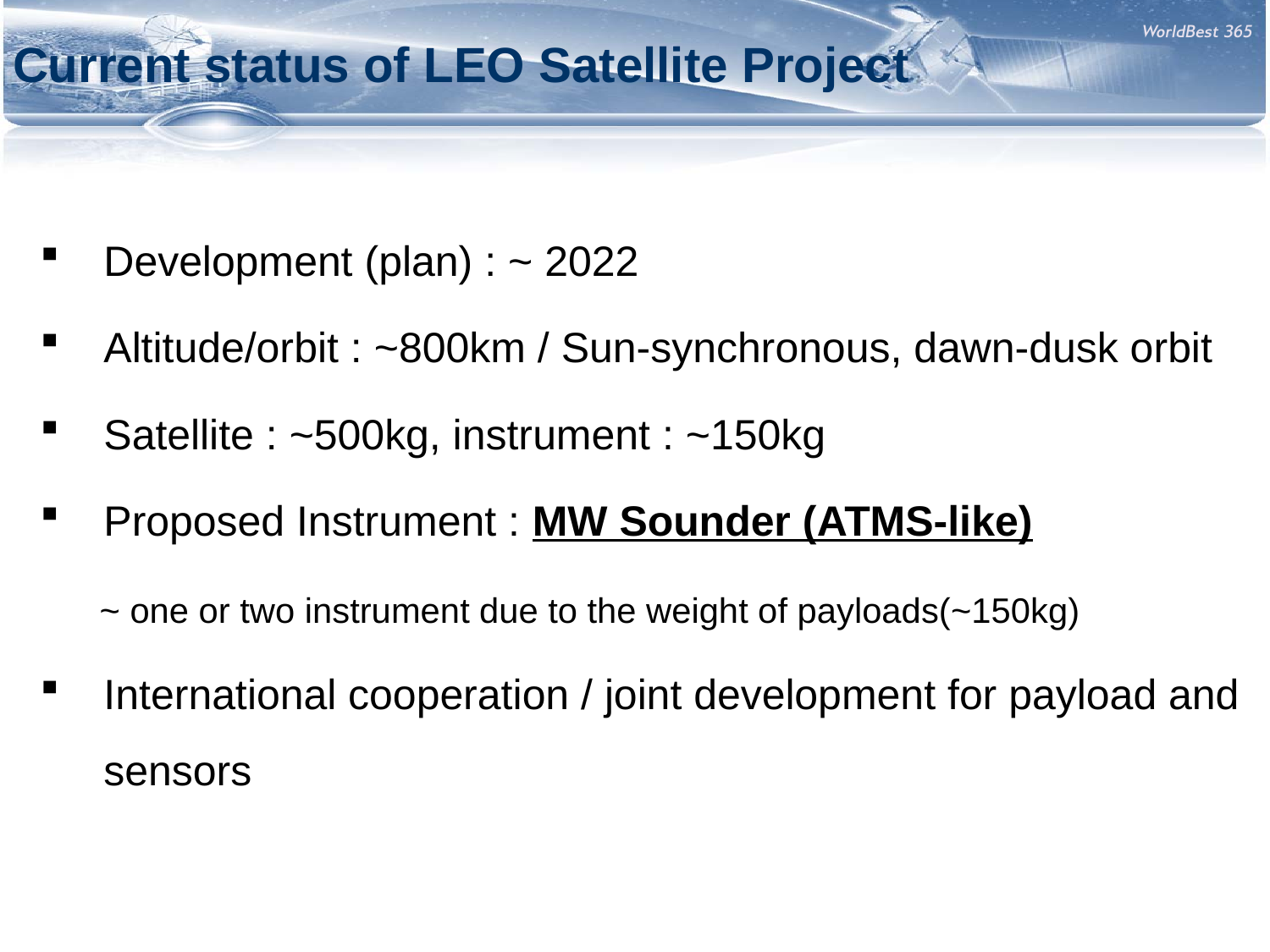

# Current status of LEO Satellite Project
Development (plan) : ~ 2022
Altitude/orbit : ~800km / Sun-synchronous, dawn-dusk orbit
Satellite : ~500kg, instrument : ~150kg
Proposed Instrument : MW Sounder (ATMS-like)
     ~ one or two instrument due to the weight of payloads(~150kg)
International cooperation / joint development for payload and sensors